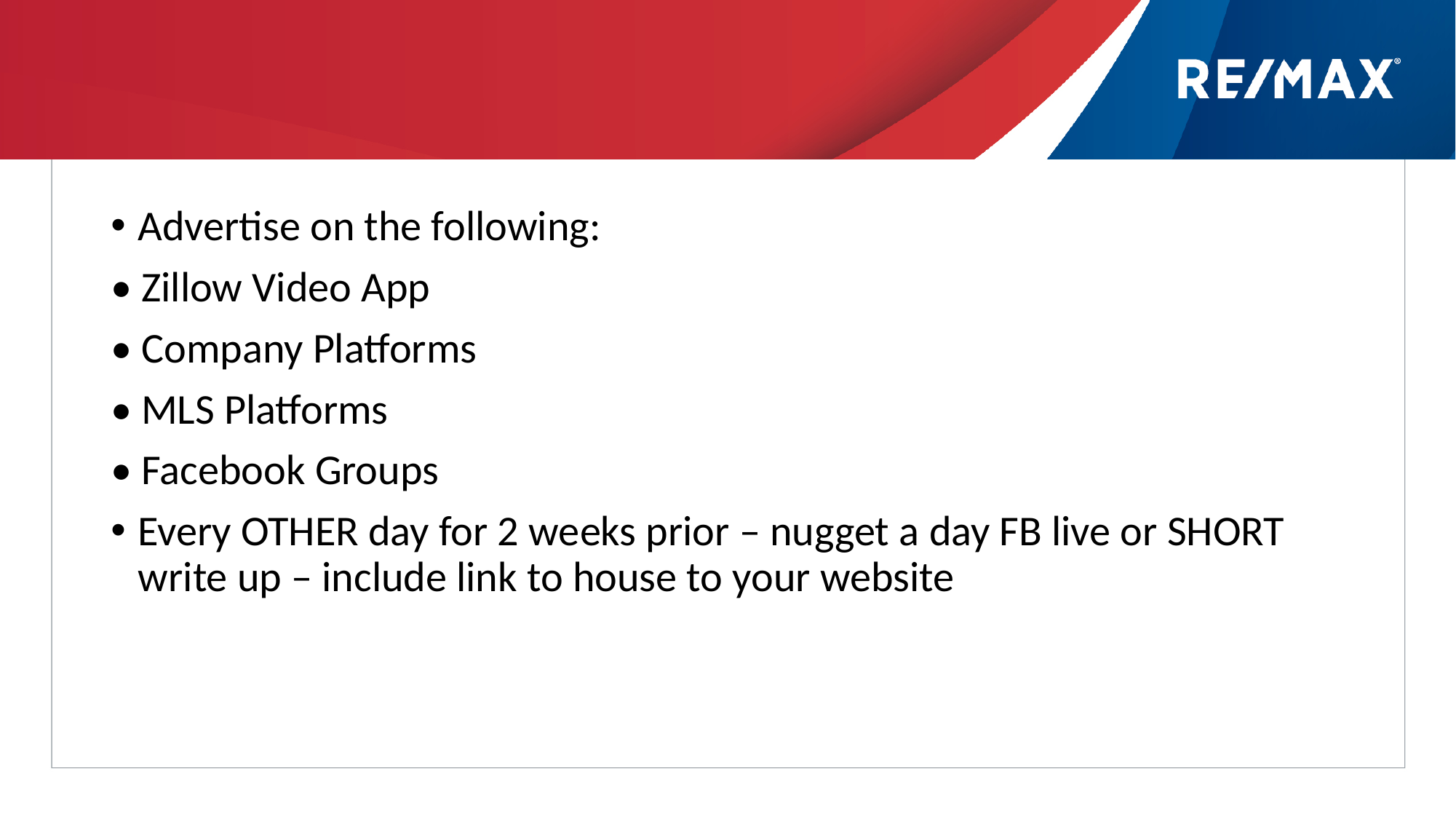

#
Advertise on the following:
• Zillow Video App
• Company Platforms
• MLS Platforms
• Facebook Groups
Every OTHER day for 2 weeks prior – nugget a day FB live or SHORT write up – include link to house to your website